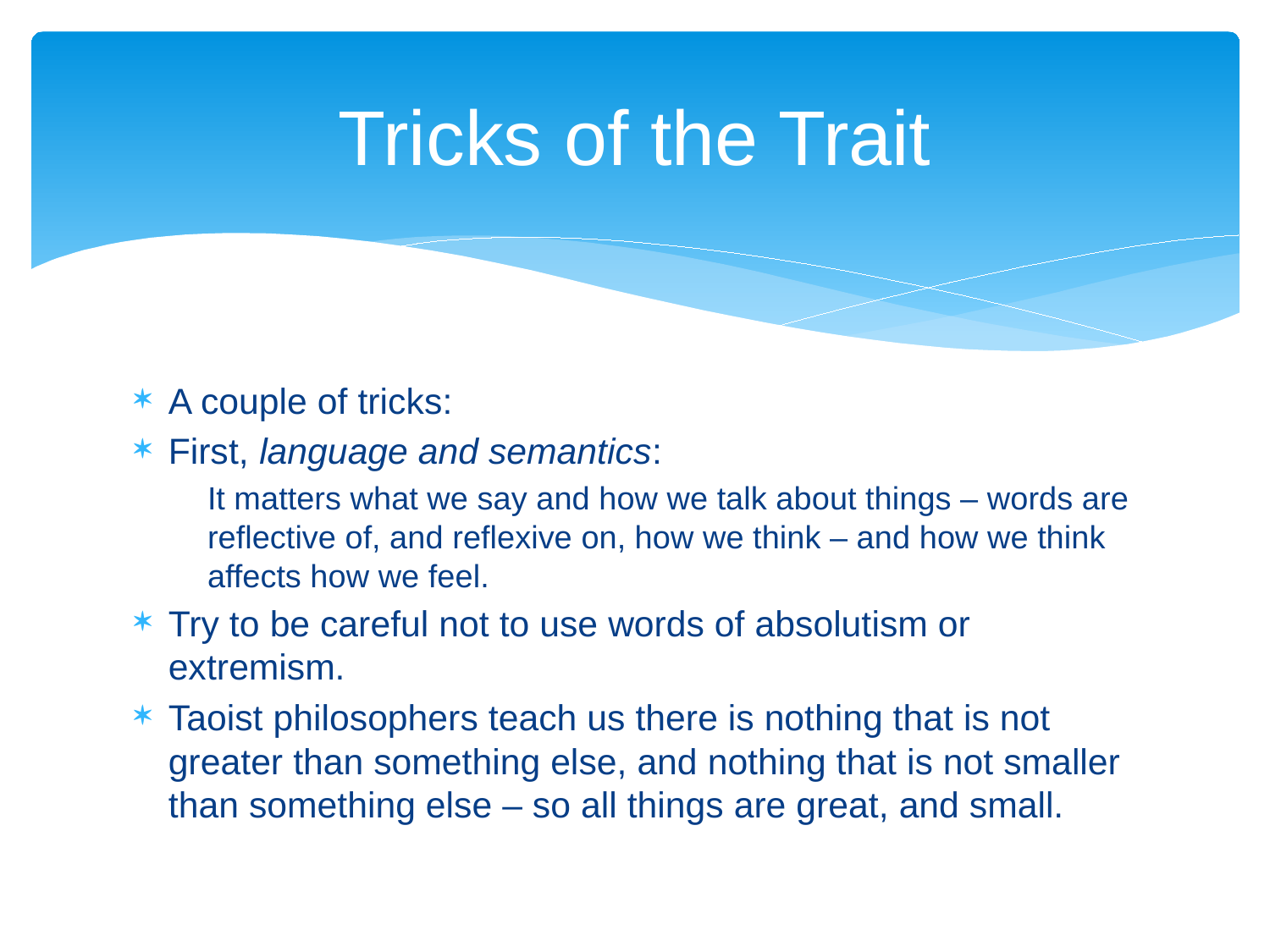

# Tricks of the Trait
A couple of tricks:
First, language and semantics:
It matters what we say and how we talk about things – words are reflective of, and reflexive on, how we think – and how we think affects how we feel.
Try to be careful not to use words of absolutism or extremism.
Taoist philosophers teach us there is nothing that is not greater than something else, and nothing that is not smaller than something else – so all things are great, and small.